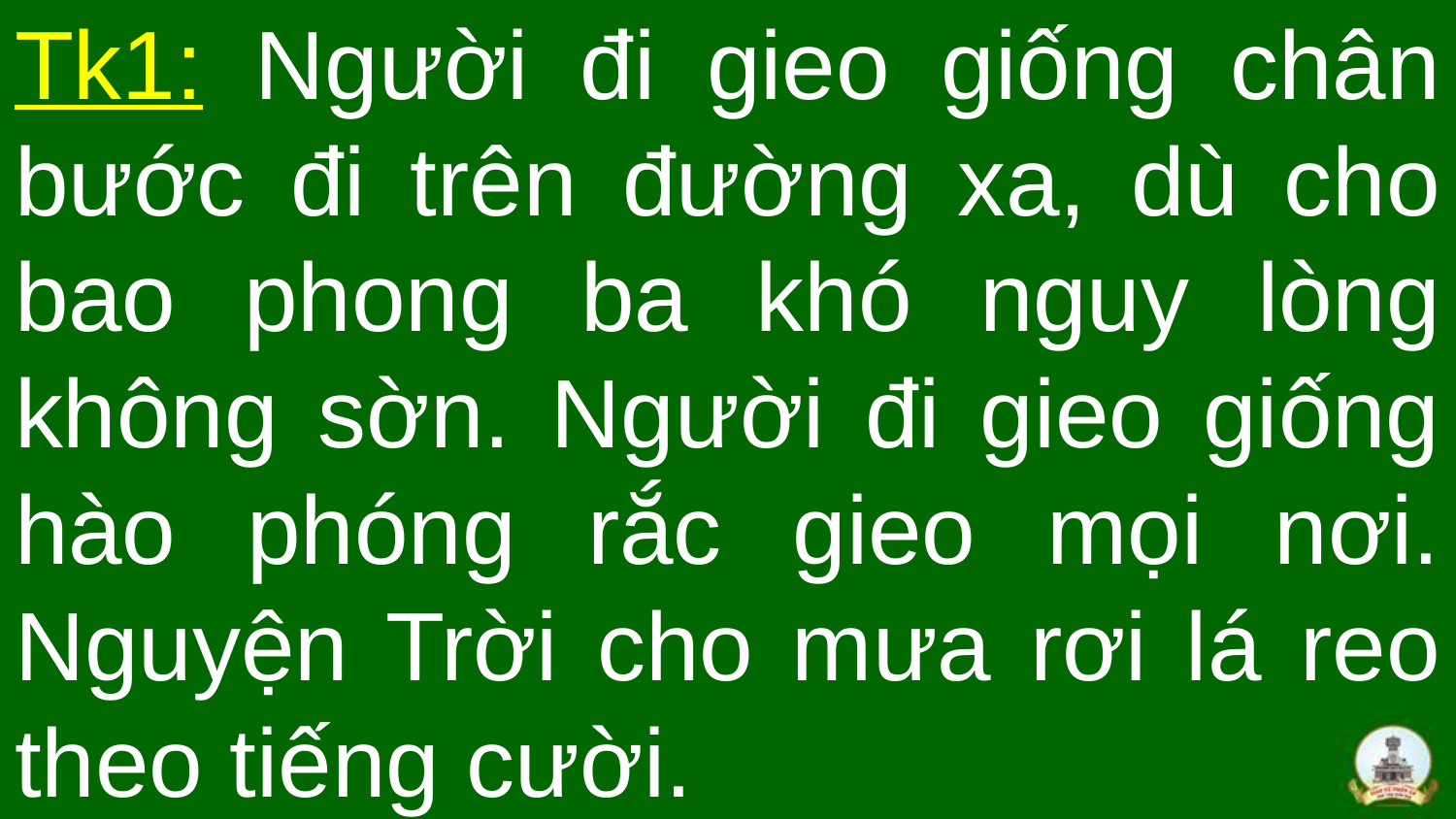

# Tk1: Người đi gieo giống chân bước đi trên đường xa, dù cho bao phong ba khó nguy lòng không sờn. Người đi gieo giống hào phóng rắc gieo mọi nơi. Nguyện Trời cho mưa rơi lá reo theo tiếng cười.